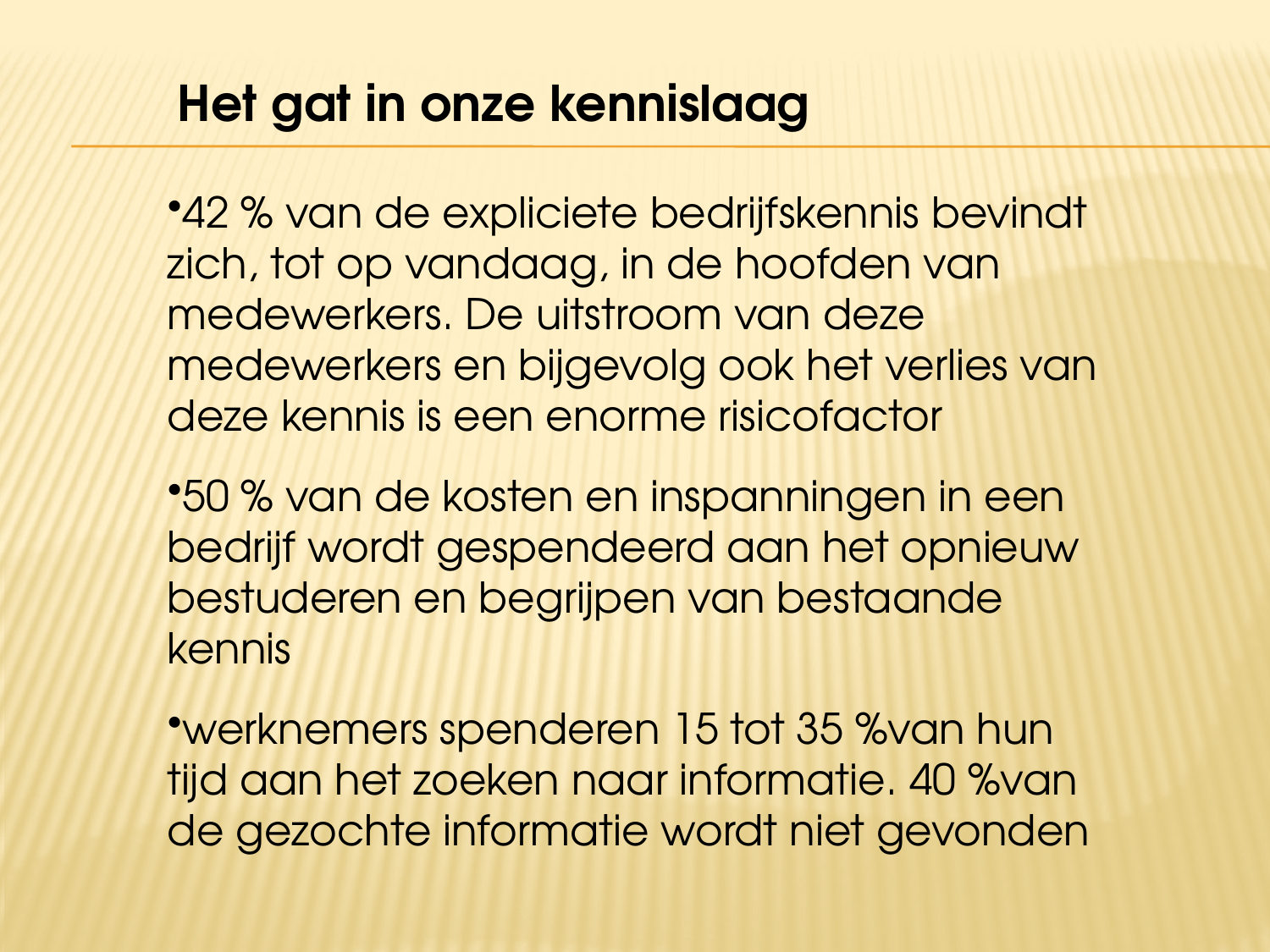

Het gat in onze kennislaag
42 % van de expliciete bedrijfskennis bevindt zich, tot op vandaag, in de hoofden van medewerkers. De uitstroom van deze medewerkers en bijgevolg ook het verlies van deze kennis is een enorme risicofactor

50 % van de kosten en inspanningen in een bedrijf wordt gespendeerd aan het opnieuw bestuderen en begrijpen van bestaande kennis

werknemers spenderen 15 tot 35 %van hun tijd aan het zoeken naar informatie. 40 %van de gezochte informatie wordt niet gevonden